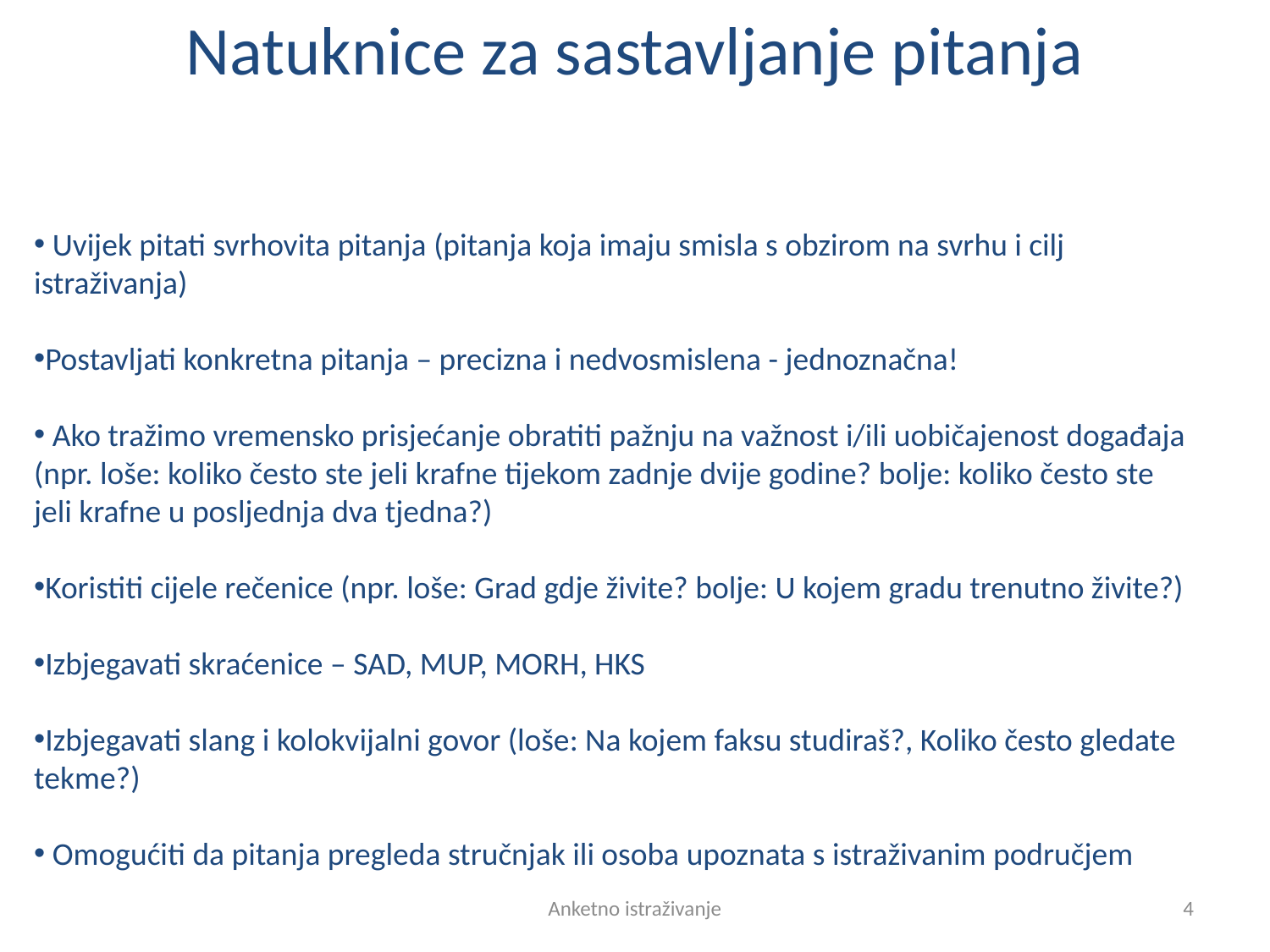

# Natuknice za sastavljanje pitanja

 Uvijek pitati svrhovita pitanja (pitanja koja imaju smisla s obzirom na svrhu i cilj istraživanja)

Postavljati konkretna pitanja – precizna i nedvosmislena - jednoznačna!

 Ako tražimo vremensko prisjećanje obratiti pažnju na važnost i/ili uobičajenost događaja (npr. loše: koliko često ste jeli krafne tijekom zadnje dvije godine? bolje: koliko često ste jeli krafne u posljednja dva tjedna?)

Koristiti cijele rečenice (npr. loše: Grad gdje živite? bolje: U kojem gradu trenutno živite?)

Izbjegavati skraćenice – SAD, MUP, MORH, HKS

Izbjegavati slang i kolokvijalni govor (loše: Na kojem faksu studiraš?, Koliko često gledate tekme?)

 Omogućiti da pitanja pregleda stručnjak ili osoba upoznata s istraživanim područjem

Anketno istraživanje
4